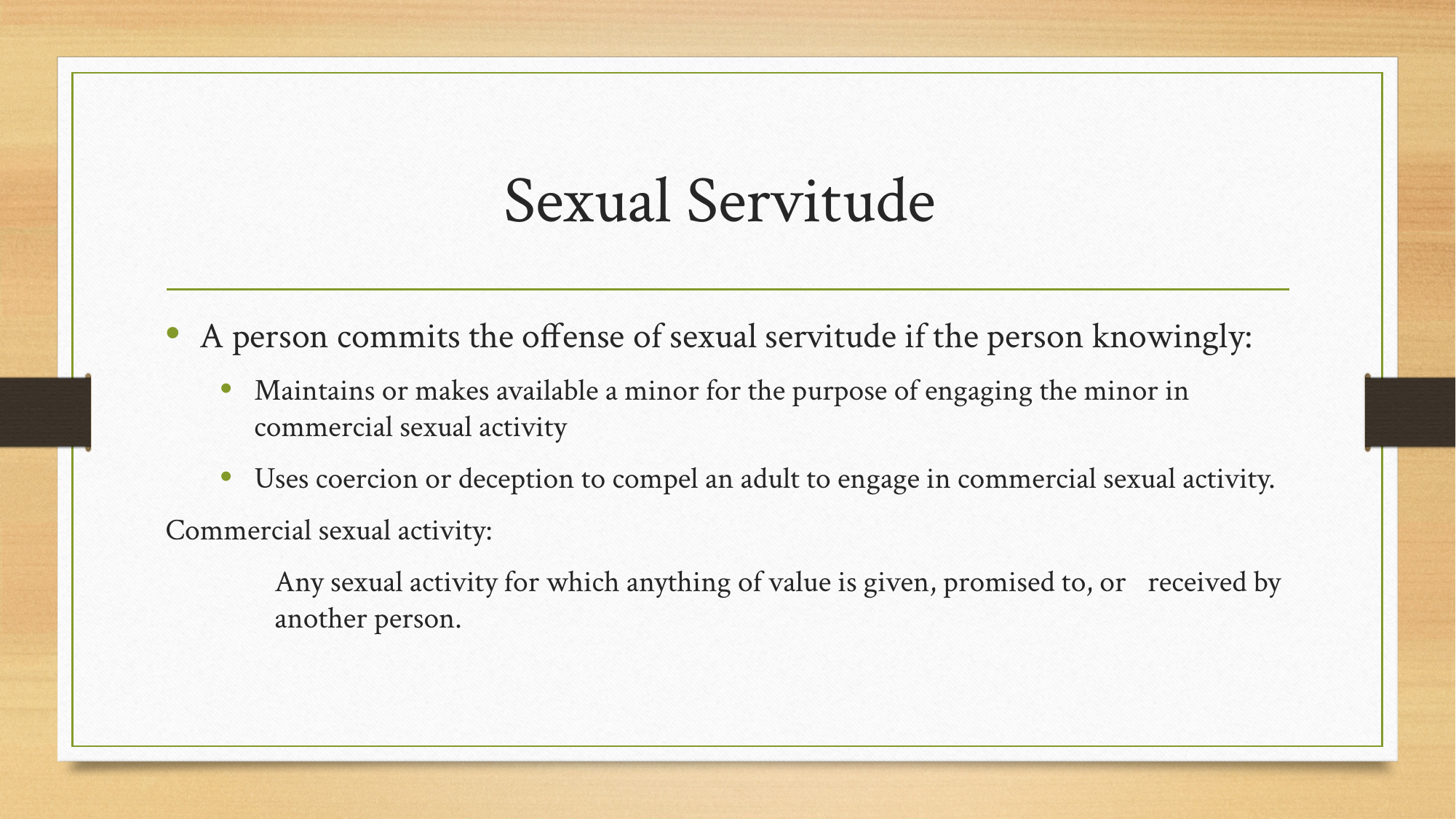

# Sexual Servitude
A person commits the offense of sexual servitude if the person knowingly:
Maintains or makes available a minor for the purpose of engaging the minor in commercial sexual activity
Uses coercion or deception to compel an adult to engage in commercial sexual activity.
Commercial sexual activity:
	Any sexual activity for which anything of value is given, promised to, or 	received by 	another person.